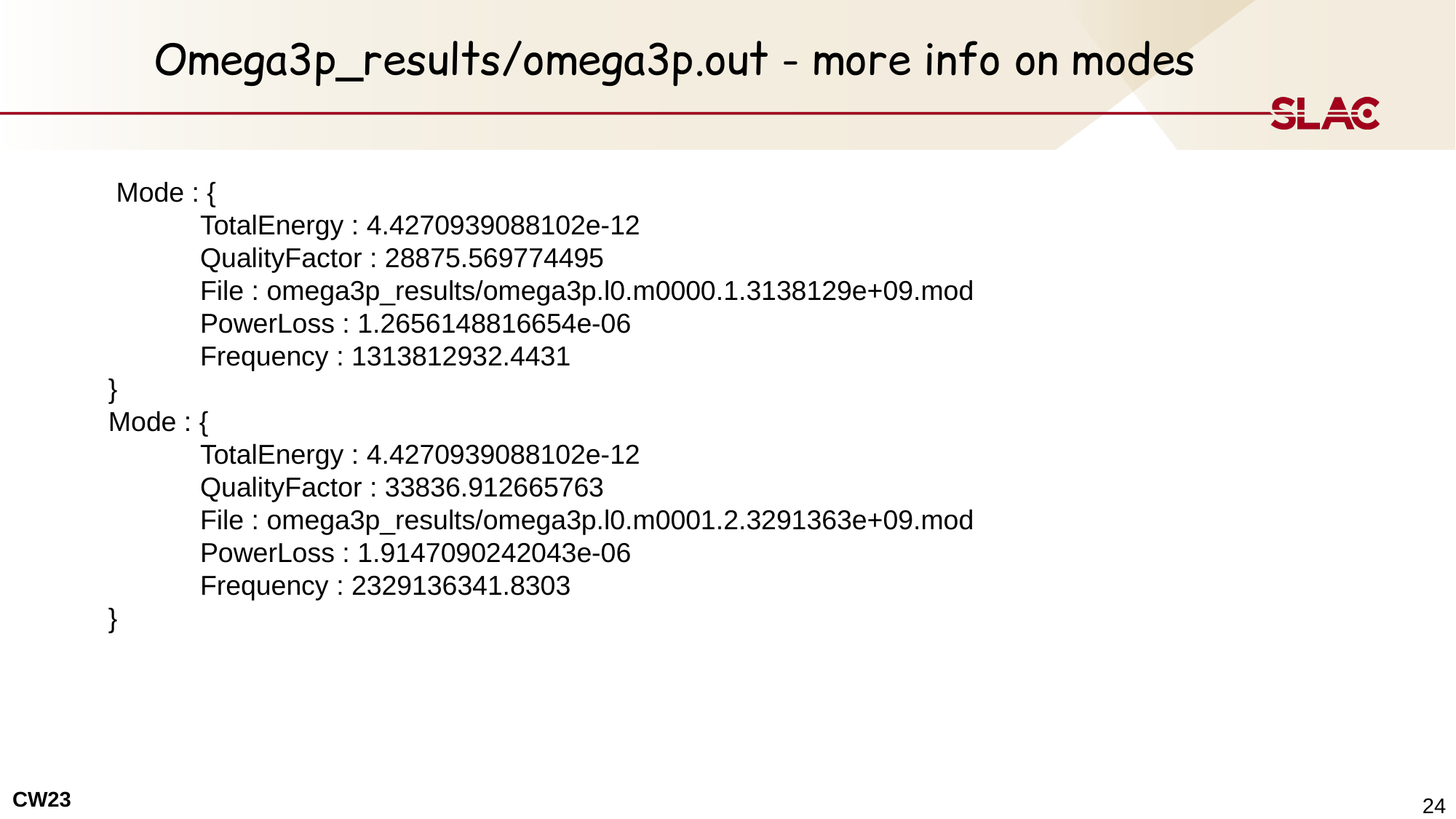

# Omega3p_results/omega3p.out - more info on modes
 Mode : {
            TotalEnergy : 4.4270939088102e-12
            QualityFactor : 28875.569774495
            File : omega3p_results/omega3p.l0.m0000.1.3138129e+09.mod
            PowerLoss : 1.2656148816654e-06
            Frequency : 1313812932.4431
}
Mode : {
            TotalEnergy : 4.4270939088102e-12
            QualityFactor : 33836.912665763
            File : omega3p_results/omega3p.l0.m0001.2.3291363e+09.mod
            PowerLoss : 1.9147090242043e-06
            Frequency : 2329136341.8303
}
24